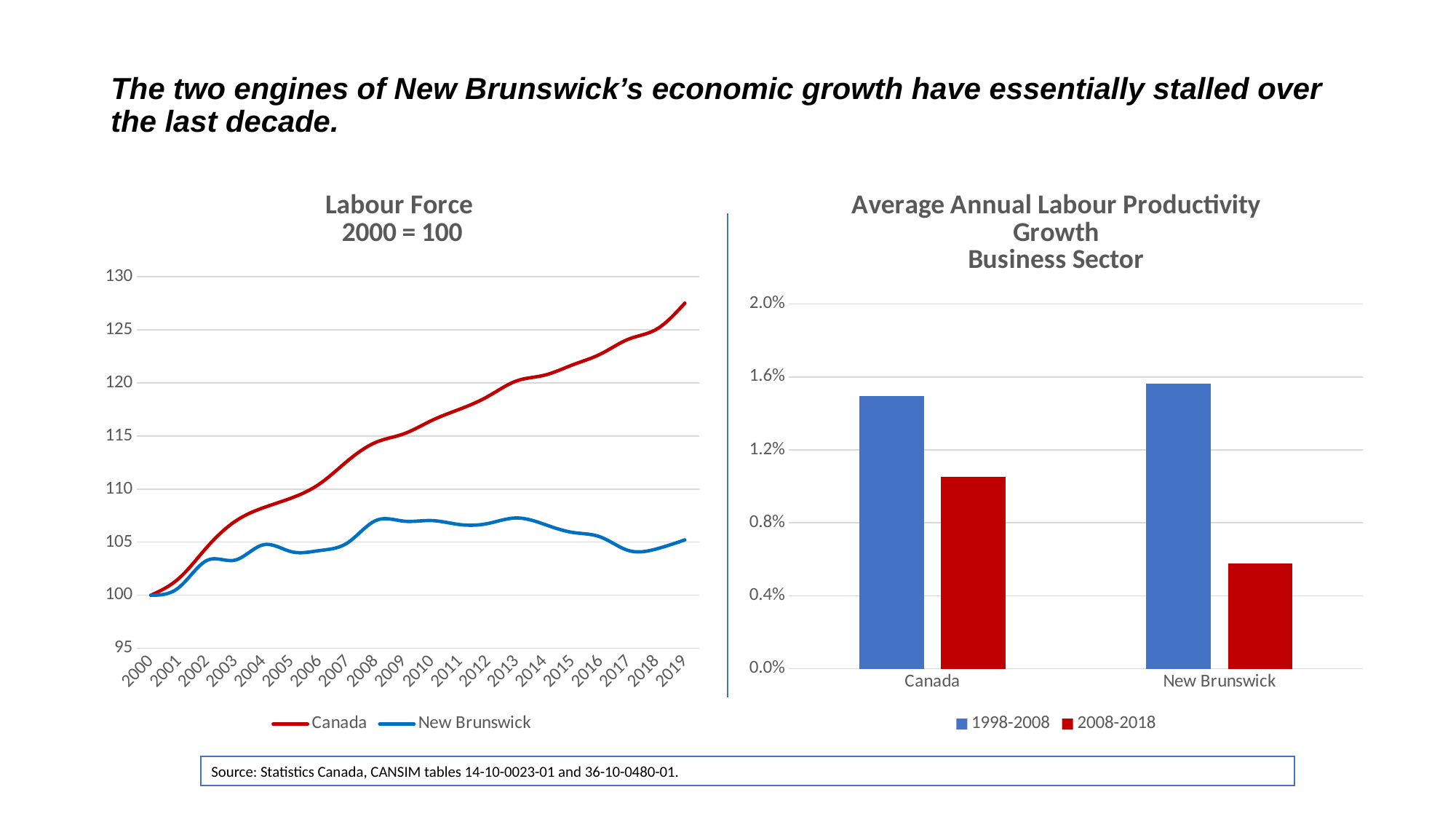

# The two engines of New Brunswick’s economic growth have essentially stalled over the last decade.

### Chart: Labour Force
2000 = 100

| Category | Canada | New Brunswick |
|---|---|---|
| 2000 | 100.0 | 100.0 |
| 2001 | 101.5919807598836 | 100.73289902280132 |
| 2002 | 104.53733453689267 | 103.28447339847993 |
| 2003 | 106.95813002228269 | 103.31161780673182 |
| 2004 | 108.23891073671719 | 104.75027144408251 |
| 2005 | 109.15420498803805 | 104.09880564603694 |
| 2006 | 110.48043479633125 | 104.2073832790445 |
| 2007 | 112.65378521515727 | 104.94028230184583 |
| 2008 | 114.39536924232574 | 107.03040173724214 |
| 2009 | 115.20335313314692 | 106.97611292073834 |
| 2010 | 116.46645919996969 | 107.03040173724214 |
| 2011 | 117.53388166823424 | 106.65038002171552 |
| 2012 | 118.73260151875722 | 106.75895765472315 |
| 2013 | 120.17371653652656 | 107.27470141150923 |
| 2014 | 120.72099937507497 | 106.67752442996743 |
| 2015 | 121.68994880664567 | 105.91748099891423 |
| 2016 | 122.71570960553974 | 105.48317046688382 |
| 2017 | 124.12021285325625 | 104.2073832790445 |
| 2018 | 125.06580650048289 | 104.37024972855593 |
| 2019 | 127.50743282055814 | 105.21172638436482 |

### Chart: Average Annual Labour Productivity Growth
Business Sector

| Category | 1998-2008 | 2008-2018 |
|---|---|---|
| Canada | 0.014968706363565287 | 0.010531936946216236 |
| New Brunswick | 0.015618321022500714 | 0.00578751508846187 |
Source: Statistics Canada, CANSIM tables 14-10-0023-01 and 36-10-0480-01.